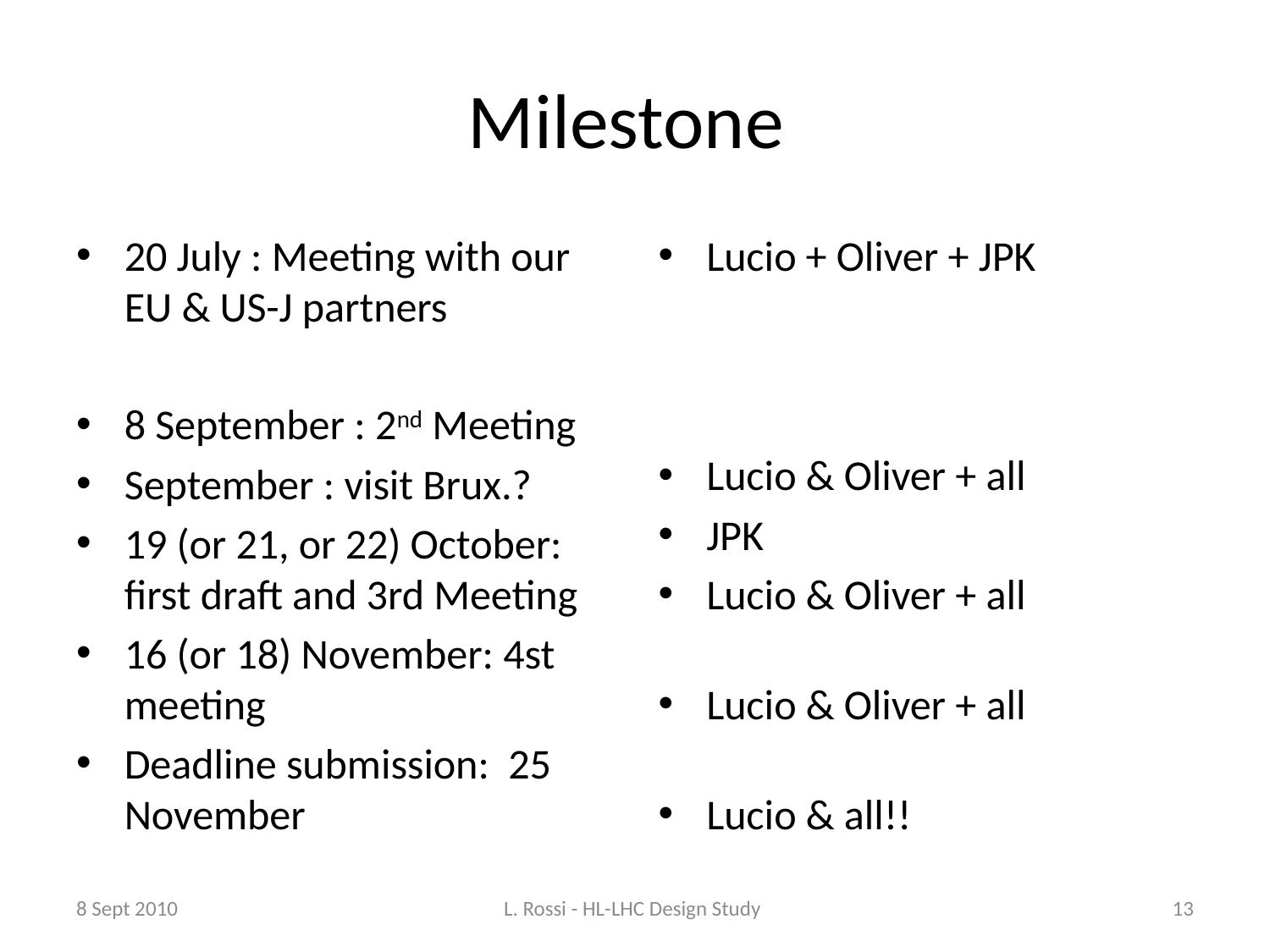

# Milestone
20 July : Meeting with our EU & US-J partners

8 September : 2nd Meeting
September : visit Brux.?
19 (or 21, or 22) October: first draft and 3rd Meeting
16 (or 18) November: 4st  meeting
Deadline submission:  25 November
Lucio + Oliver + JPK

Lucio & Oliver + all
JPK
Lucio & Oliver + all
Lucio & Oliver + all
Lucio & all!!
8 Sept 2010
L. Rossi - HL-LHC Design Study
13